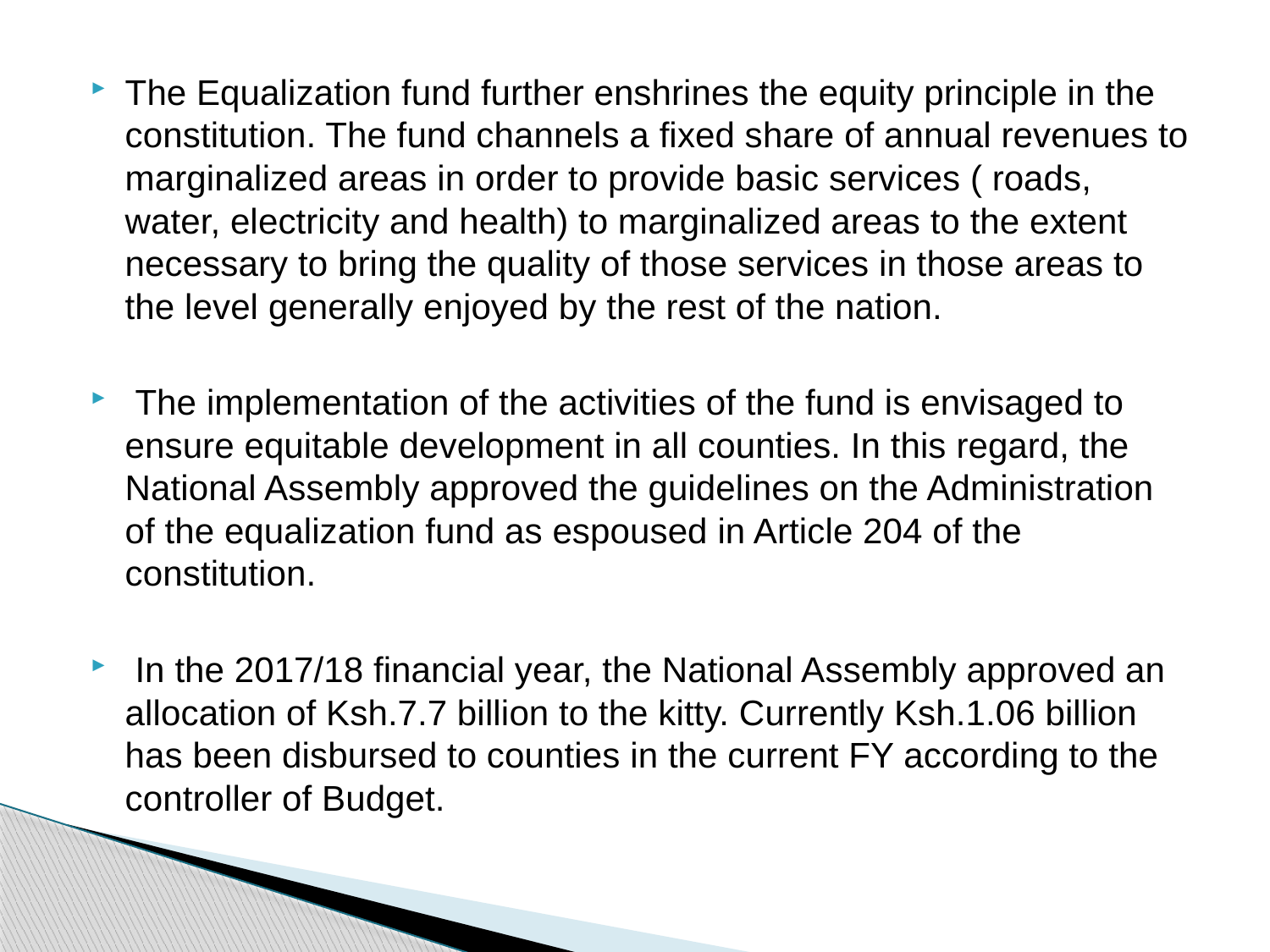

The Equalization fund further enshrines the equity principle in the constitution. The fund channels a fixed share of annual revenues to marginalized areas in order to provide basic services ( roads, water, electricity and health) to marginalized areas to the extent necessary to bring the quality of those services in those areas to the level generally enjoyed by the rest of the nation.

 The implementation of the activities of the fund is envisaged to ensure equitable development in all counties. In this regard, the National Assembly approved the guidelines on the Administration of the equalization fund as espoused in Article 204 of the constitution.

 In the 2017/18 financial year, the National Assembly approved an allocation of Ksh.7.7 billion to the kitty. Currently Ksh.1.06 billion has been disbursed to counties in the current FY according to the controller of Budget.